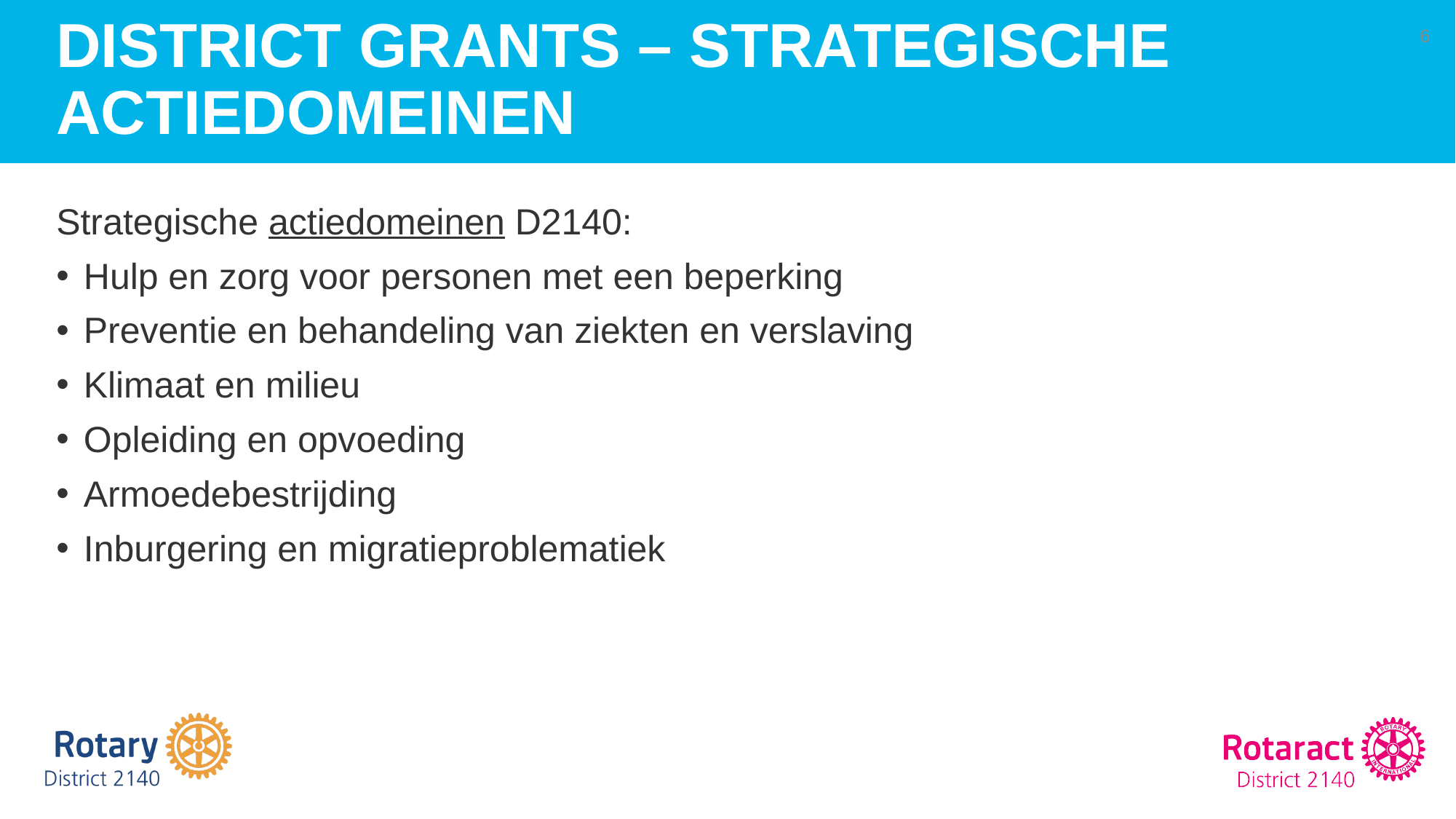

# District Grants – Strategische actiedomeinen
6
Strategische actiedomeinen D2140:
Hulp en zorg voor personen met een beperking
Preventie en behandeling van ziekten en verslaving
Klimaat en milieu
Opleiding en opvoeding
Armoedebestrijding
Inburgering en migratieproblematiek